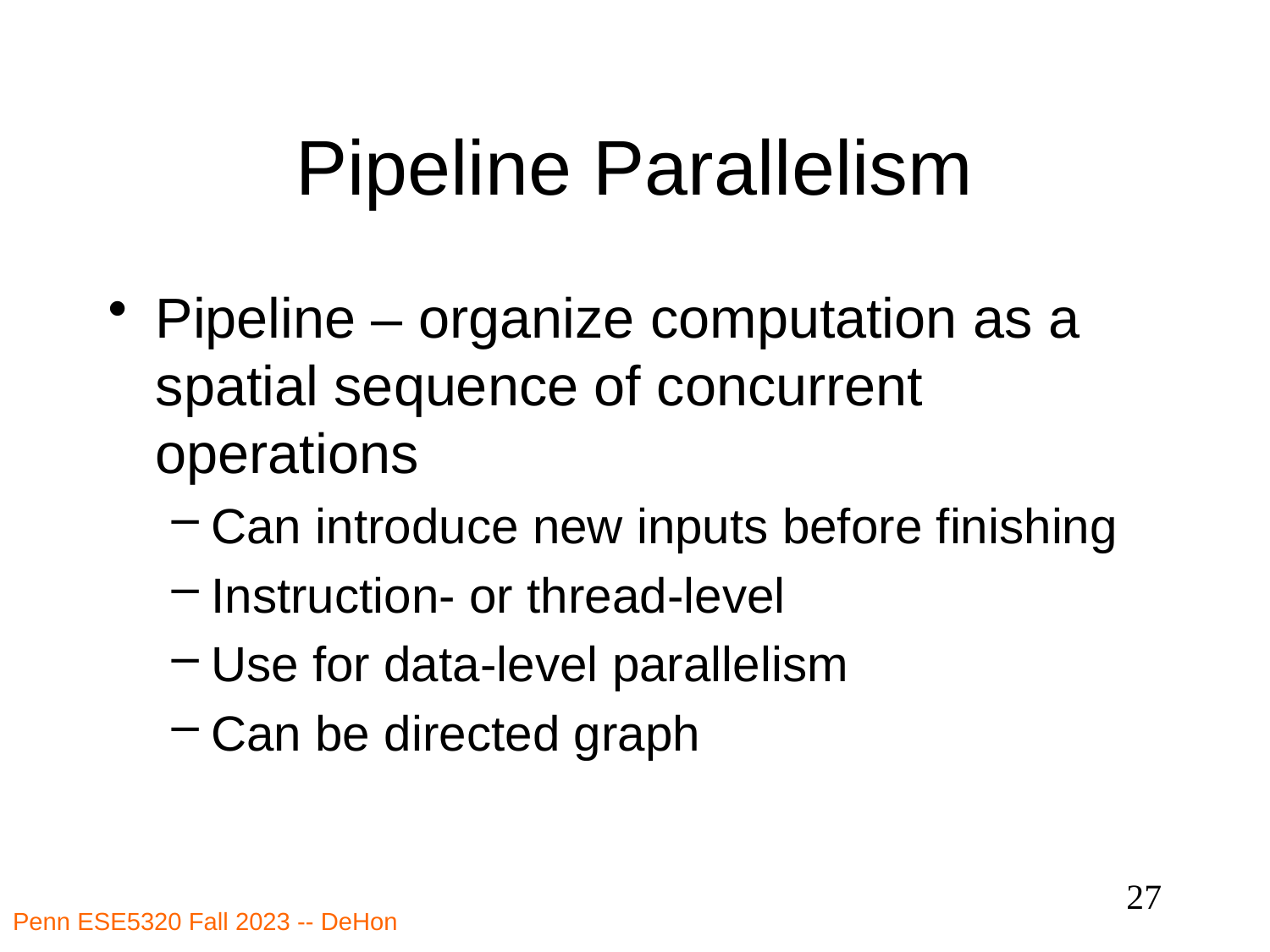

# Pipeline Parallelism
Pipeline – organize computation as a spatial sequence of concurrent operations
Can introduce new inputs before finishing
Instruction- or thread-level
Use for data-level parallelism
Can be directed graph
27
Penn ESE5320 Fall 2023 -- DeHon